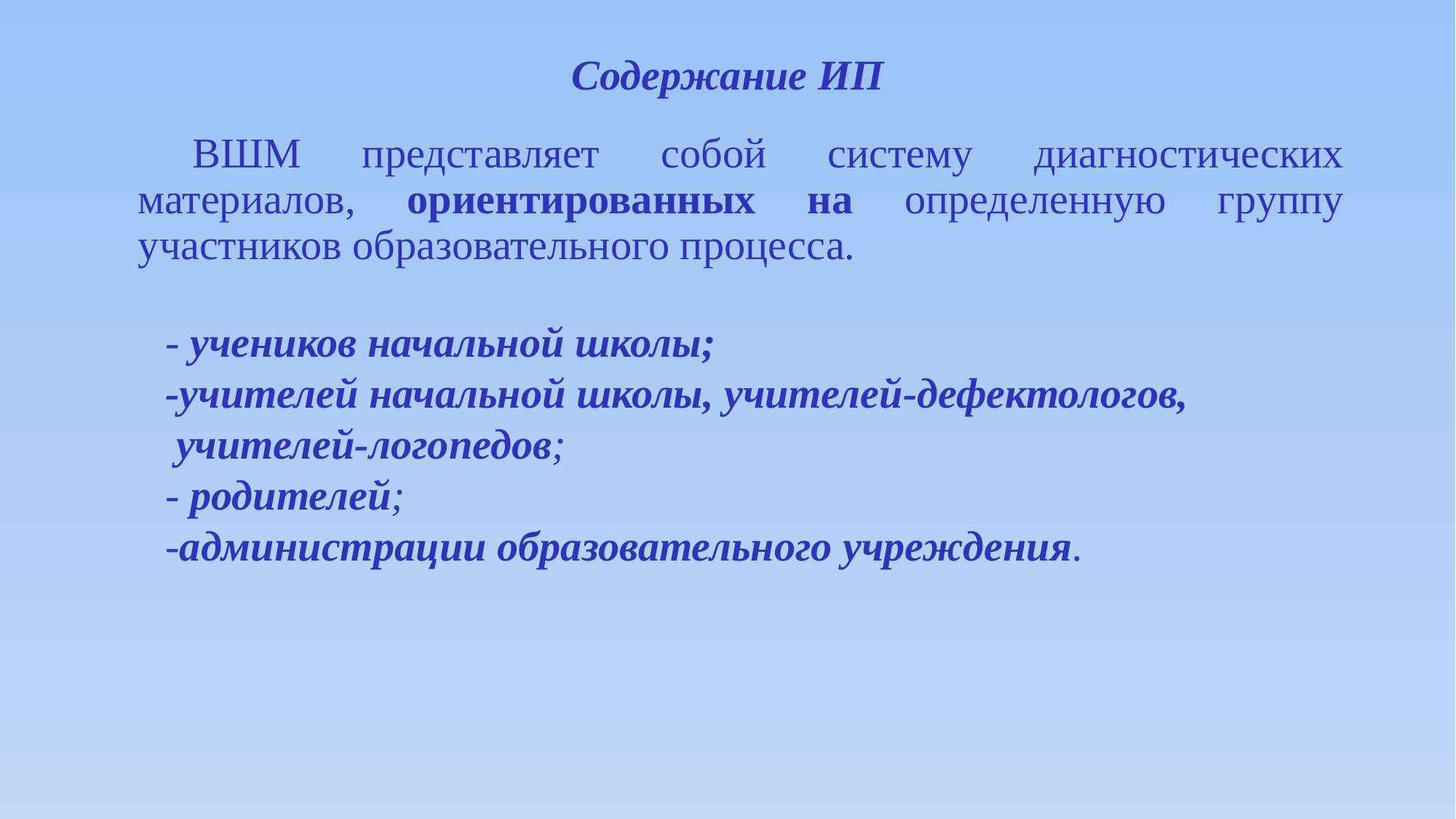

# Содержание ИП

ВШМ представляет собой систему диагностических материалов, ориентированных на определенную группу участников образовательного процесса.

- учеников начальной школы;
-учителей начальной школы, учителей-дефектологов,
 учителей-логопедов;
- родителей;
-администрации образовательного учреждения.